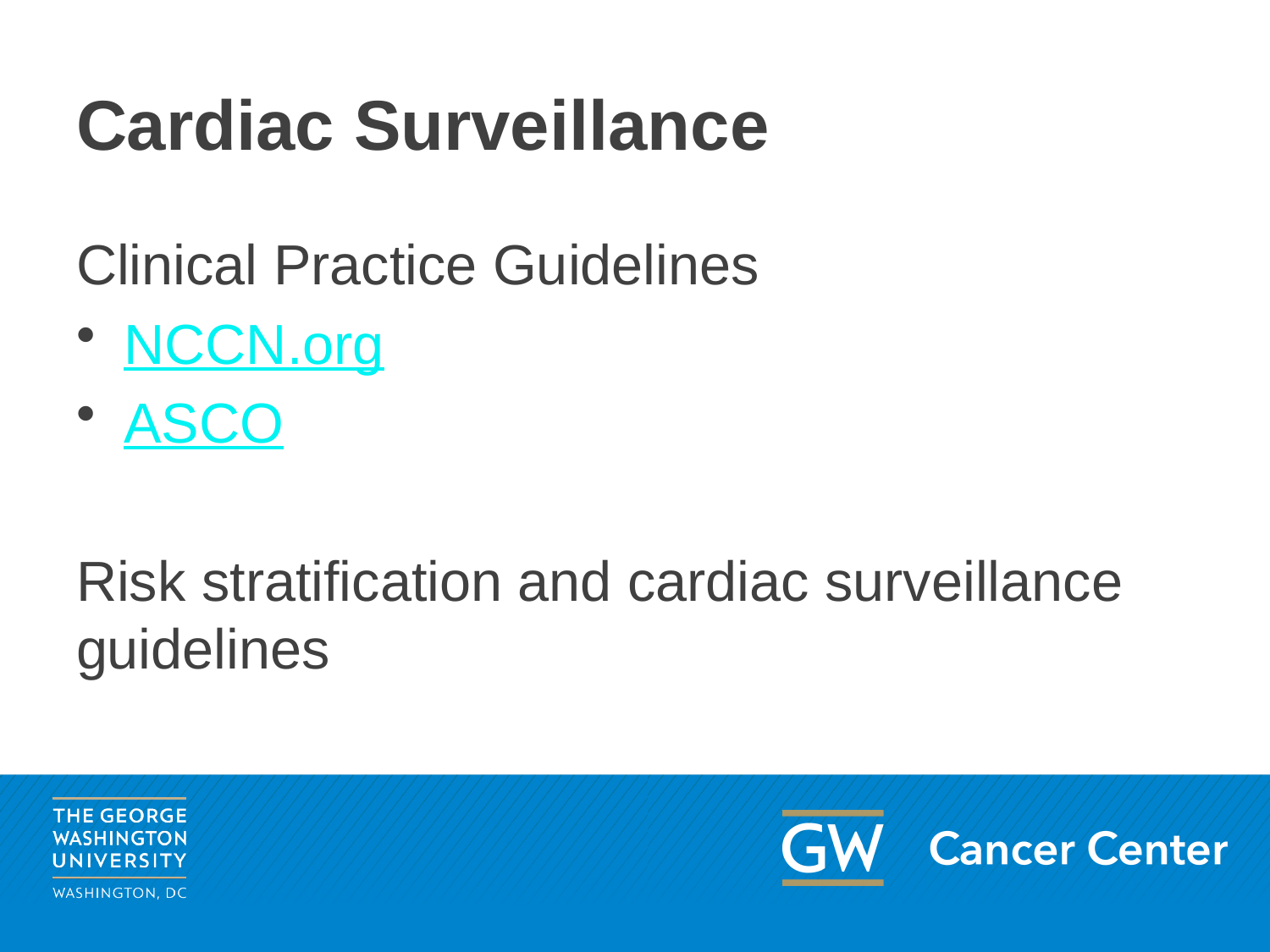

# Cardiac Surveillance
Clinical Practice Guidelines
NCCN.org
ASCO

Risk stratification and cardiac surveillance guidelines